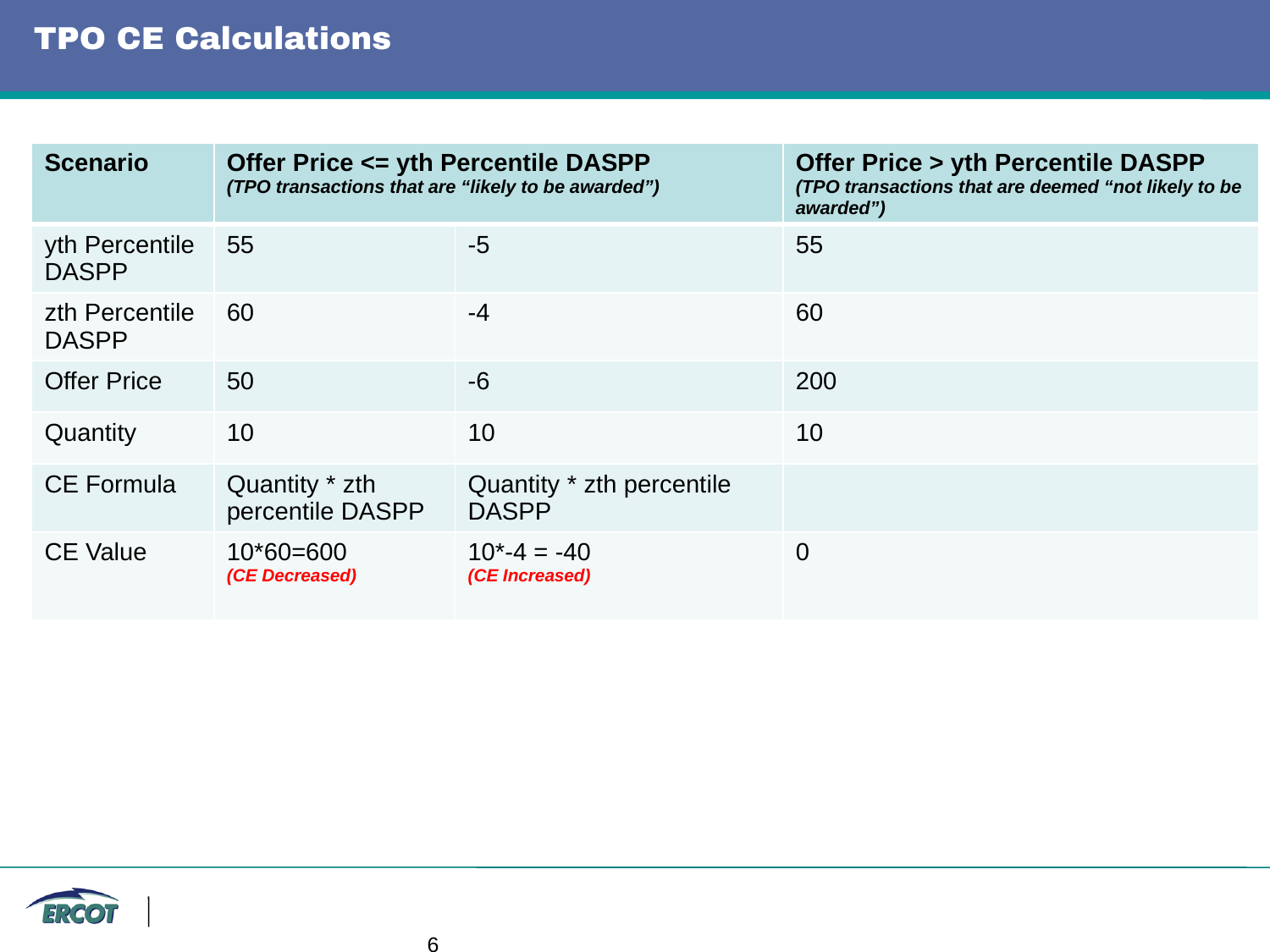

# TPO CE Calculations
| Scenario | Offer Price <= yth Percentile DASPP (TPO transactions that are “likely to be awarded”) |  | Offer Price > yth Percentile DASPP (TPO transactions that are deemed “not likely to be awarded”) |
| --- | --- | --- | --- |
| yth Percentile DASPP | 55 | -5 | 55 |
| zth Percentile DASPP | 60 | -4 | 60 |
| Offer Price | 50 | -6 | 200 |
| Quantity | 10 | 10 | 10 |
| CE Formula | Quantity \* zth percentile DASPP | Quantity \* zth percentile DASPP |  |
| CE Value | 10\*60=600 (CE Decreased) | 10\*-4 = -40 (CE Increased) | 0 |
		6